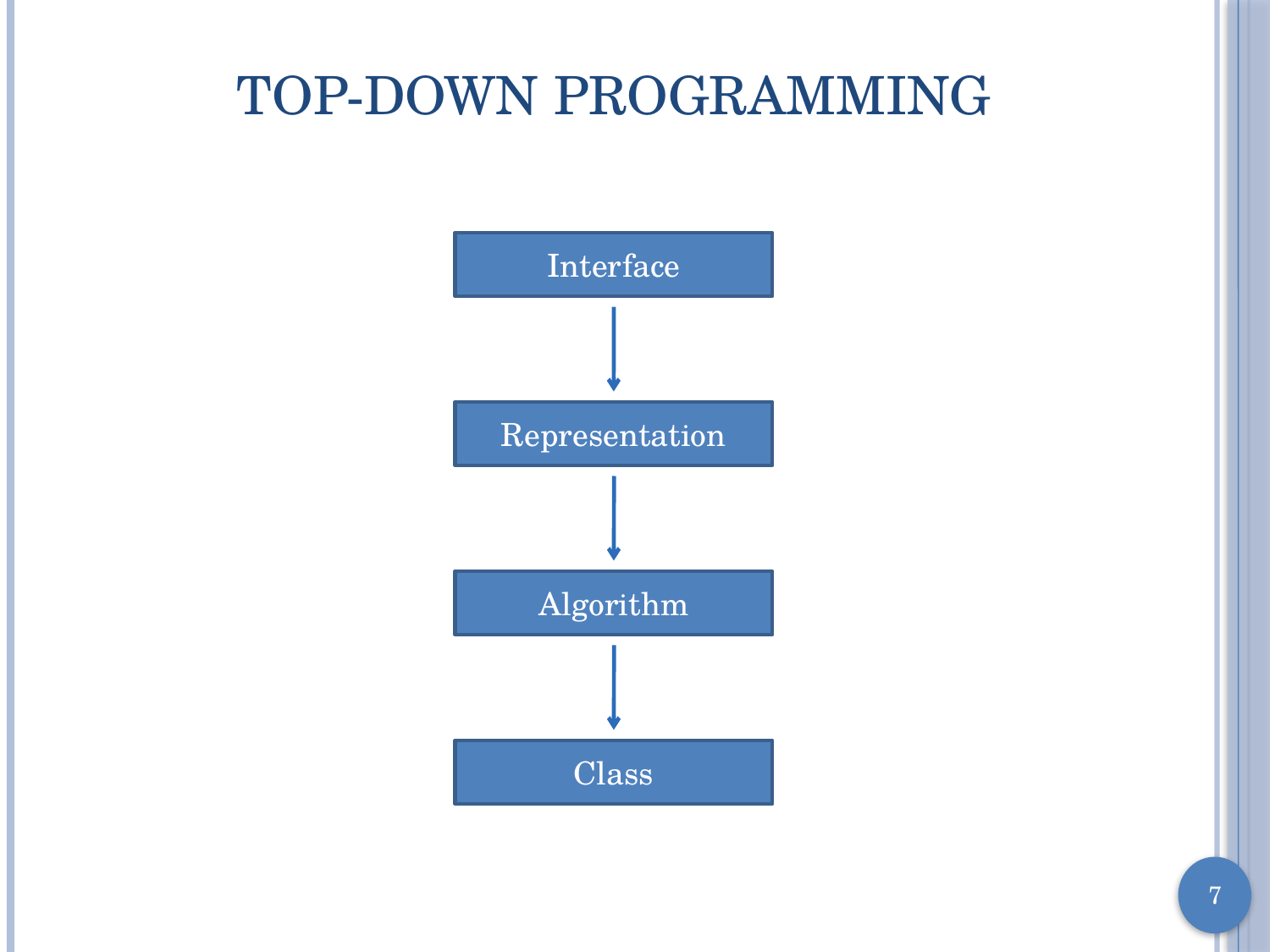

# Top-Down Programming
Interface
Representation
Algorithm
Class